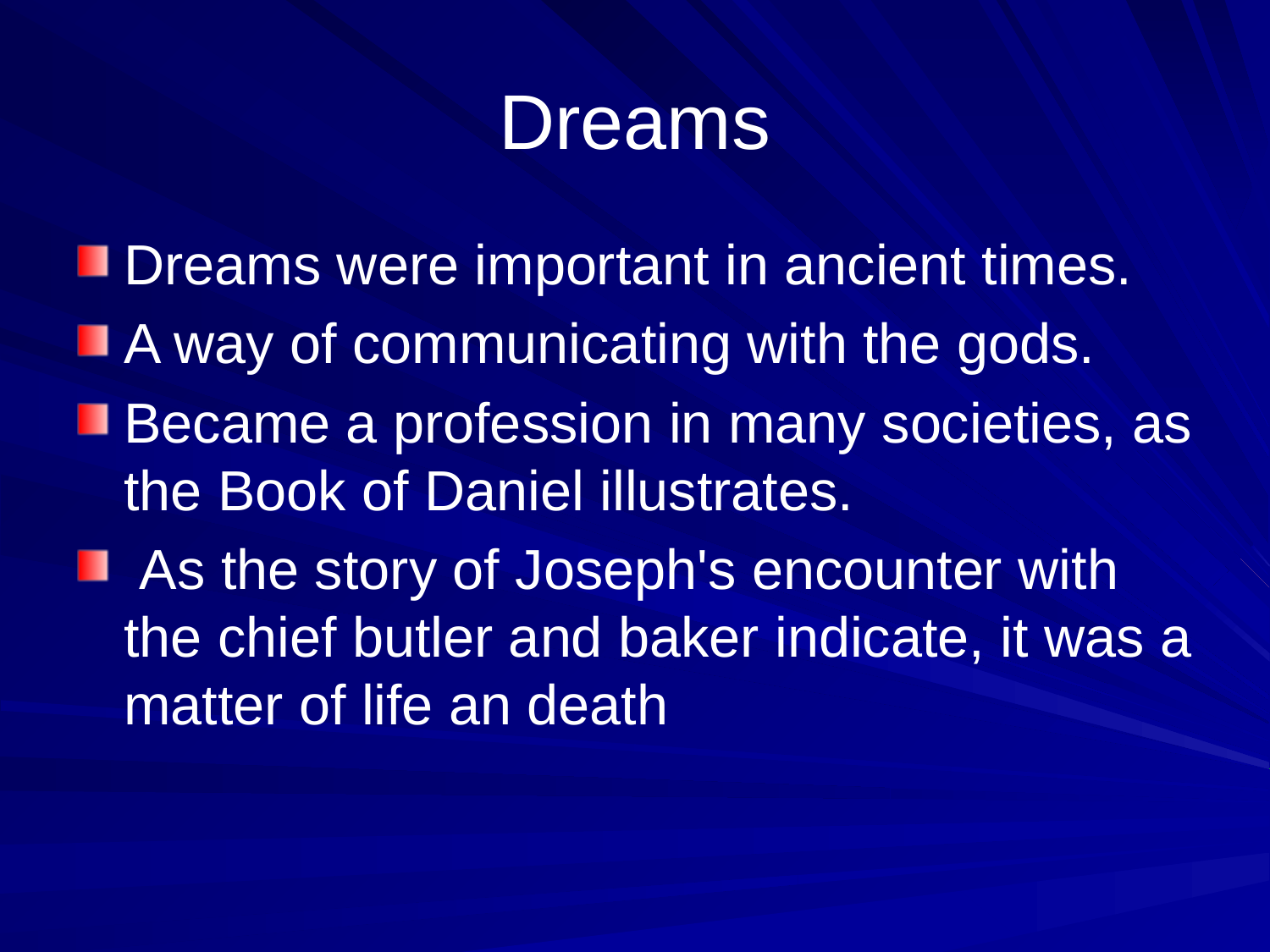

# Dreams
Dreams were important in ancient times.
A way of communicating with the gods.
Became a profession in many societies, as the Book of Daniel illustrates.
 As the story of Joseph's encounter with the chief butler and baker indicate, it was a matter of life an death